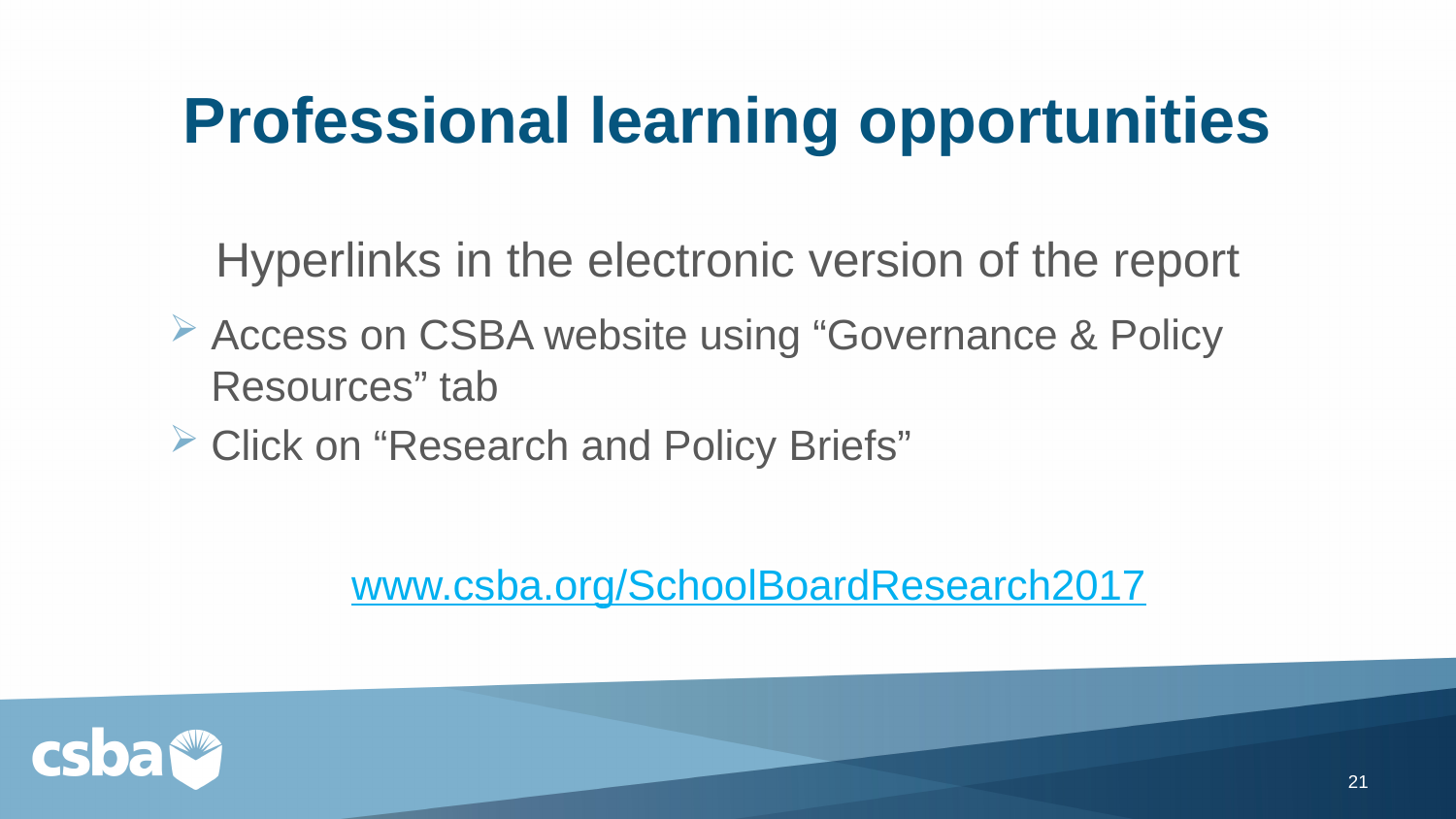

# Professional learning opportunities
Hyperlinks in the electronic version of the report
Access on CSBA website using “Governance & Policy Resources” tab
Click on “Research and Policy Briefs”

www.csba.org/SchoolBoardResearch2017

21